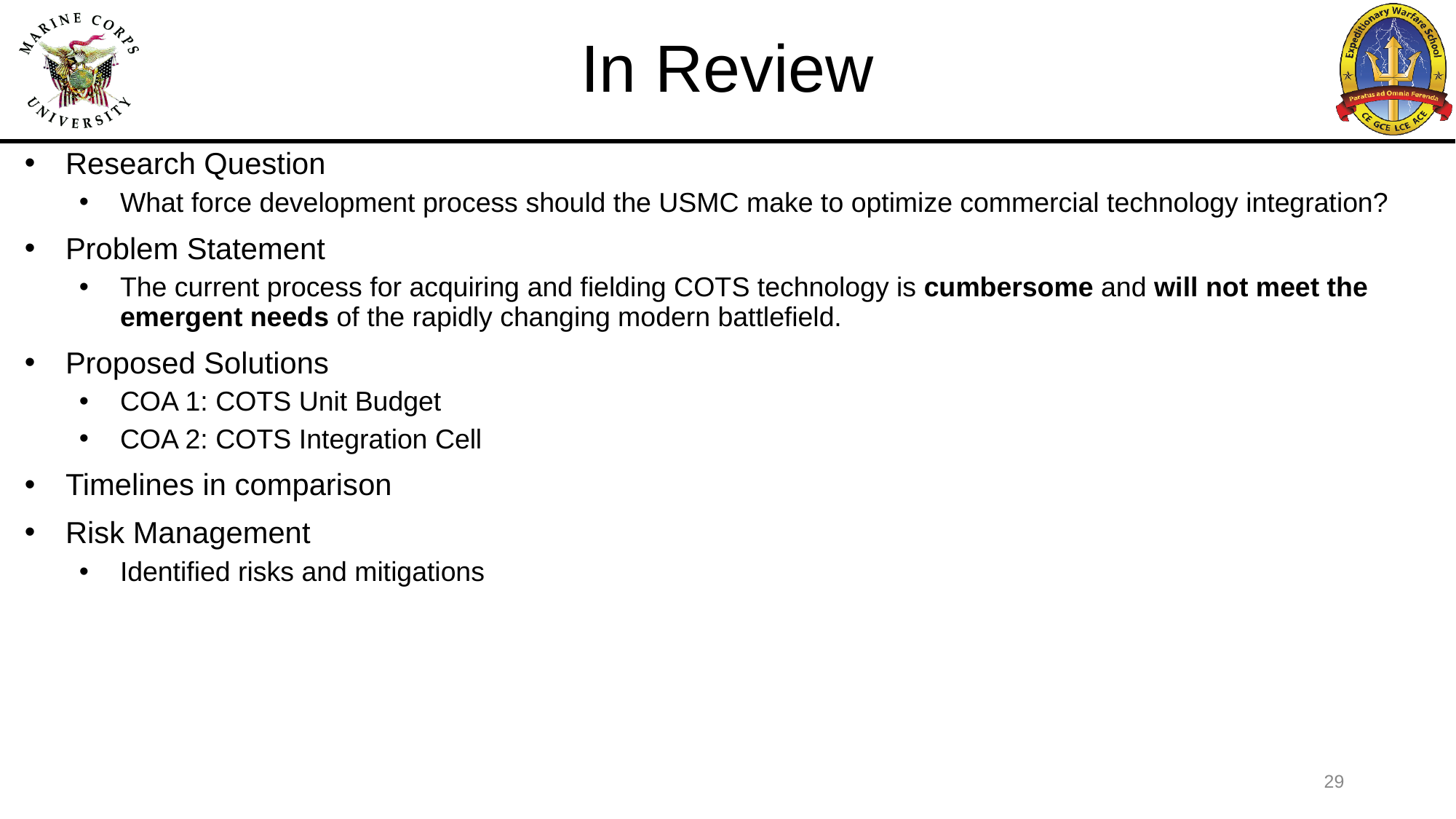

# In Review
Research Question
What force development process should the USMC make to optimize commercial technology integration?
Problem Statement
The current process for acquiring and fielding COTS technology is cumbersome and will not meet the emergent needs of the rapidly changing modern battlefield.
Proposed Solutions
COA 1: COTS Unit Budget
COA 2: COTS Integration Cell
Timelines in comparison
Risk Management
Identified risks and mitigations
29